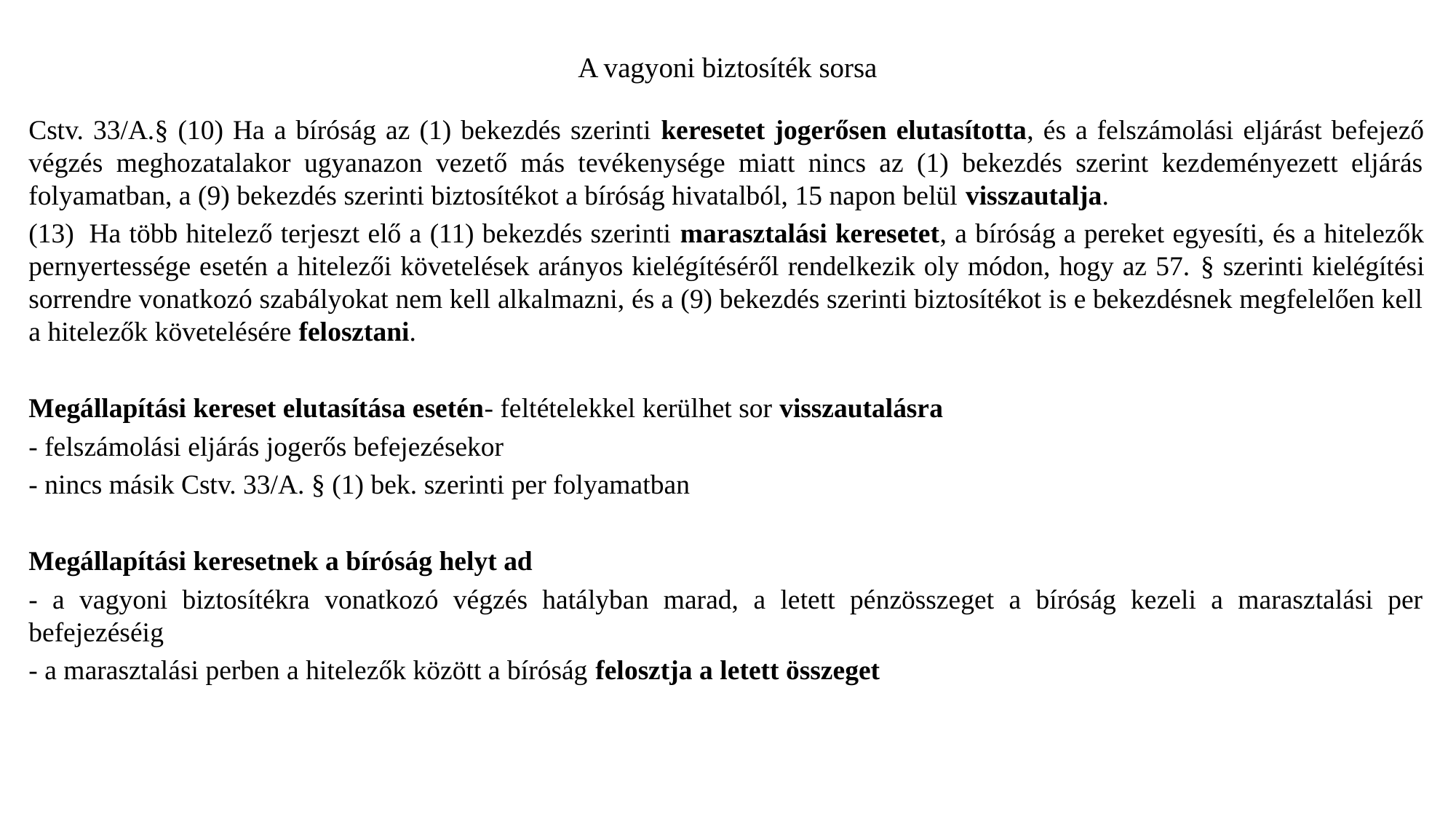

# A vagyoni biztosíték sorsa
Cstv. 33/A.§ (10) Ha a bíróság az (1) bekezdés szerinti keresetet jogerősen elutasította, és a felszámolási eljárást befejező végzés meghozatalakor ugyanazon vezető más tevékenysége miatt nincs az (1) bekezdés szerint kezdeményezett eljárás folyamatban, a (9) bekezdés szerinti biztosítékot a bíróság hivatalból, 15 napon belül visszautalja.
(13)  Ha több hitelező terjeszt elő a (11) bekezdés szerinti marasztalási keresetet, a bíróság a pereket egyesíti, és a hitelezők pernyertessége esetén a hitelezői követelések arányos kielégítéséről rendelkezik oly módon, hogy az 57. § szerinti kielégítési sorrendre vonatkozó szabályokat nem kell alkalmazni, és a (9) bekezdés szerinti biztosítékot is e bekezdésnek megfelelően kell a hitelezők követelésére felosztani.

Megállapítási kereset elutasítása esetén- feltételekkel kerülhet sor visszautalásra
- felszámolási eljárás jogerős befejezésekor
- nincs másik Cstv. 33/A. § (1) bek. szerinti per folyamatban

Megállapítási keresetnek a bíróság helyt ad
- a vagyoni biztosítékra vonatkozó végzés hatályban marad, a letett pénzösszeget a bíróság kezeli a marasztalási per befejezéséig
- a marasztalási perben a hitelezők között a bíróság felosztja a letett összeget